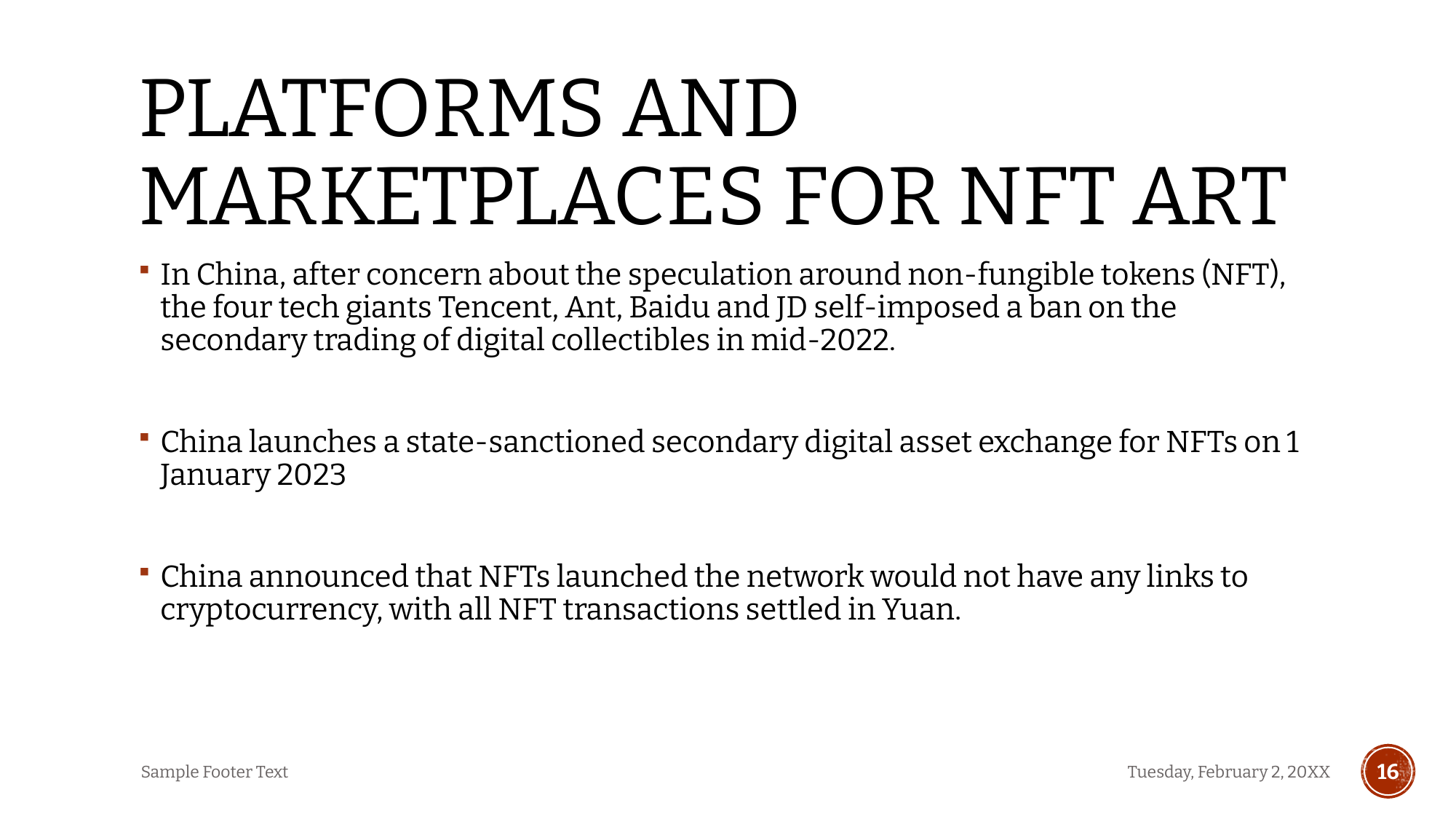

# Platforms and Marketplaces For NFT Art
In China, after concern about the speculation around non-fungible tokens (NFT), the four tech giants Tencent, Ant, Baidu and JD self-imposed a ban on the secondary trading of digital collectibles in mid-2022.

China launches a state-sanctioned secondary digital asset exchange for NFTs on 1 January 2023

China announced that NFTs launched the network would not have any links to cryptocurrency, with all NFT transactions settled in Yuan.
Sample Footer Text
Tuesday, February 2, 20XX
16